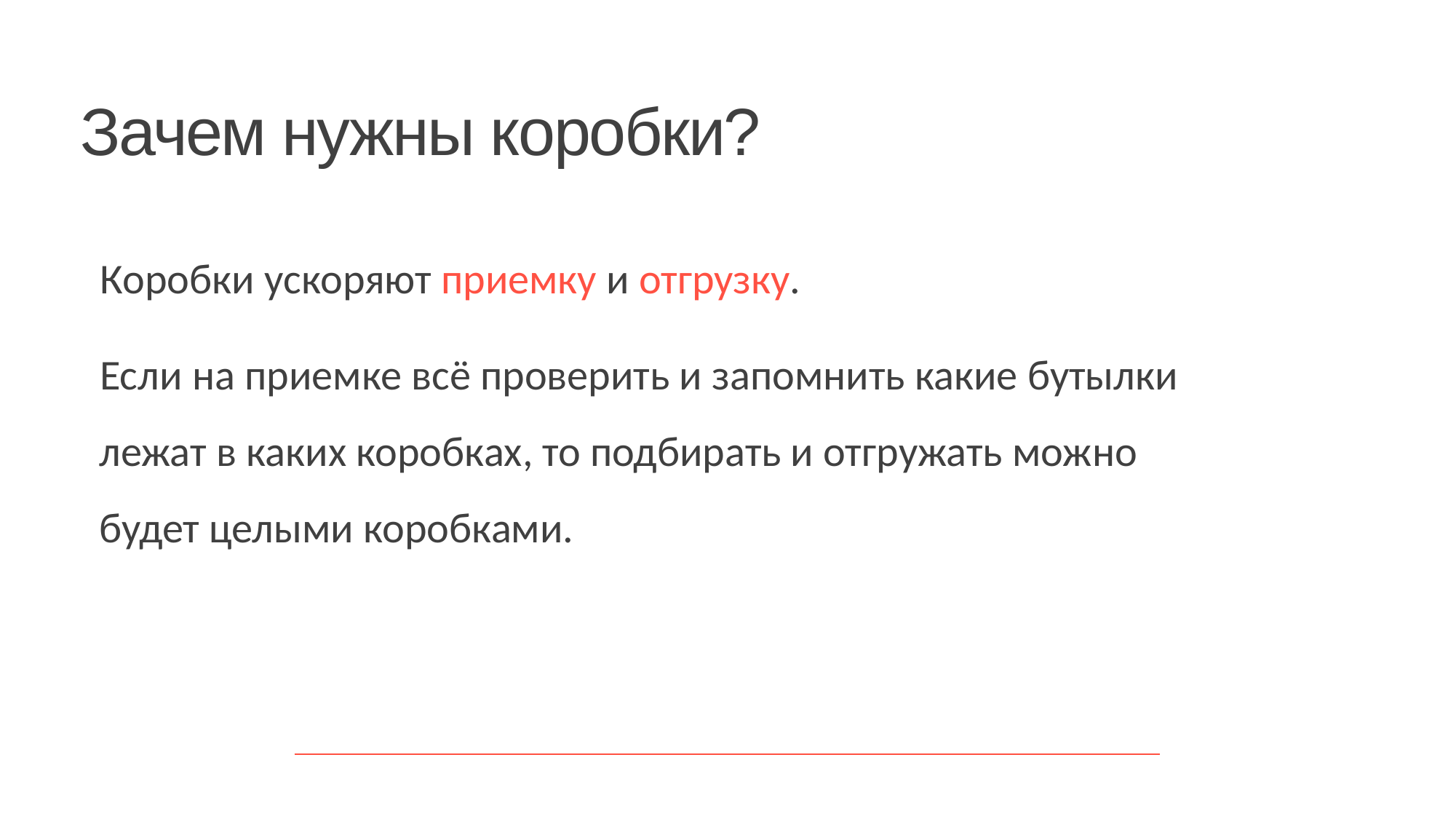

# Зачем нужны коробки?
Коробки ускоряют приемку и отгрузку.
Если на приемке всё проверить и запомнить какие бутылки лежат в каких коробках, то подбирать и отгружать можно будет целыми коробками.